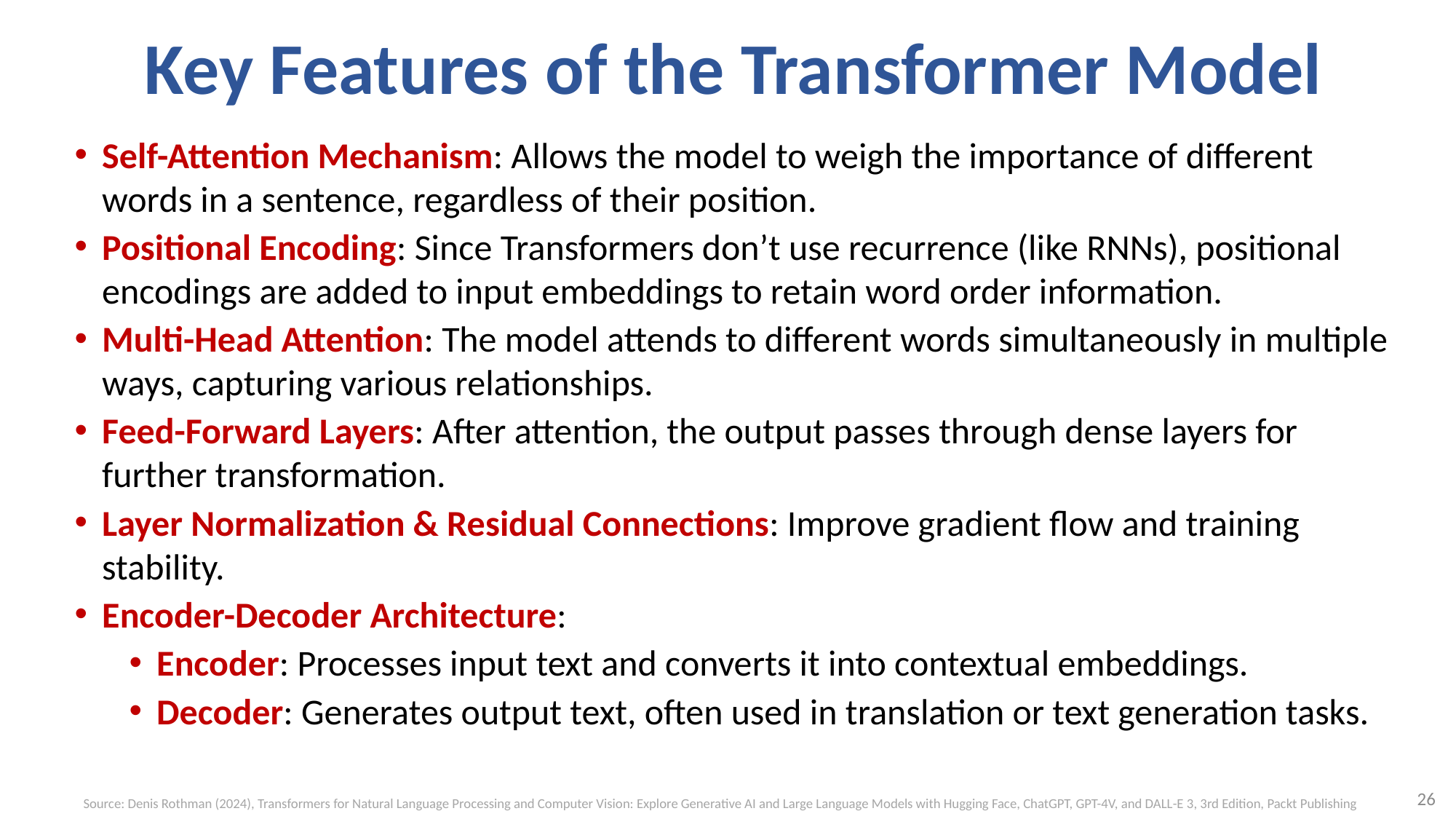

# Key Features of the Transformer Model
Self-Attention Mechanism: Allows the model to weigh the importance of different words in a sentence, regardless of their position.
Positional Encoding: Since Transformers don’t use recurrence (like RNNs), positional encodings are added to input embeddings to retain word order information.
Multi-Head Attention: The model attends to different words simultaneously in multiple ways, capturing various relationships.
Feed-Forward Layers: After attention, the output passes through dense layers for further transformation.
Layer Normalization & Residual Connections: Improve gradient flow and training stability.
Encoder-Decoder Architecture:
Encoder: Processes input text and converts it into contextual embeddings.
Decoder: Generates output text, often used in translation or text generation tasks.

26
Source: Denis Rothman (2024), Transformers for Natural Language Processing and Computer Vision: Explore Generative AI and Large Language Models with Hugging Face, ChatGPT, GPT-4V, and DALL-E 3, 3rd Edition, Packt Publishing